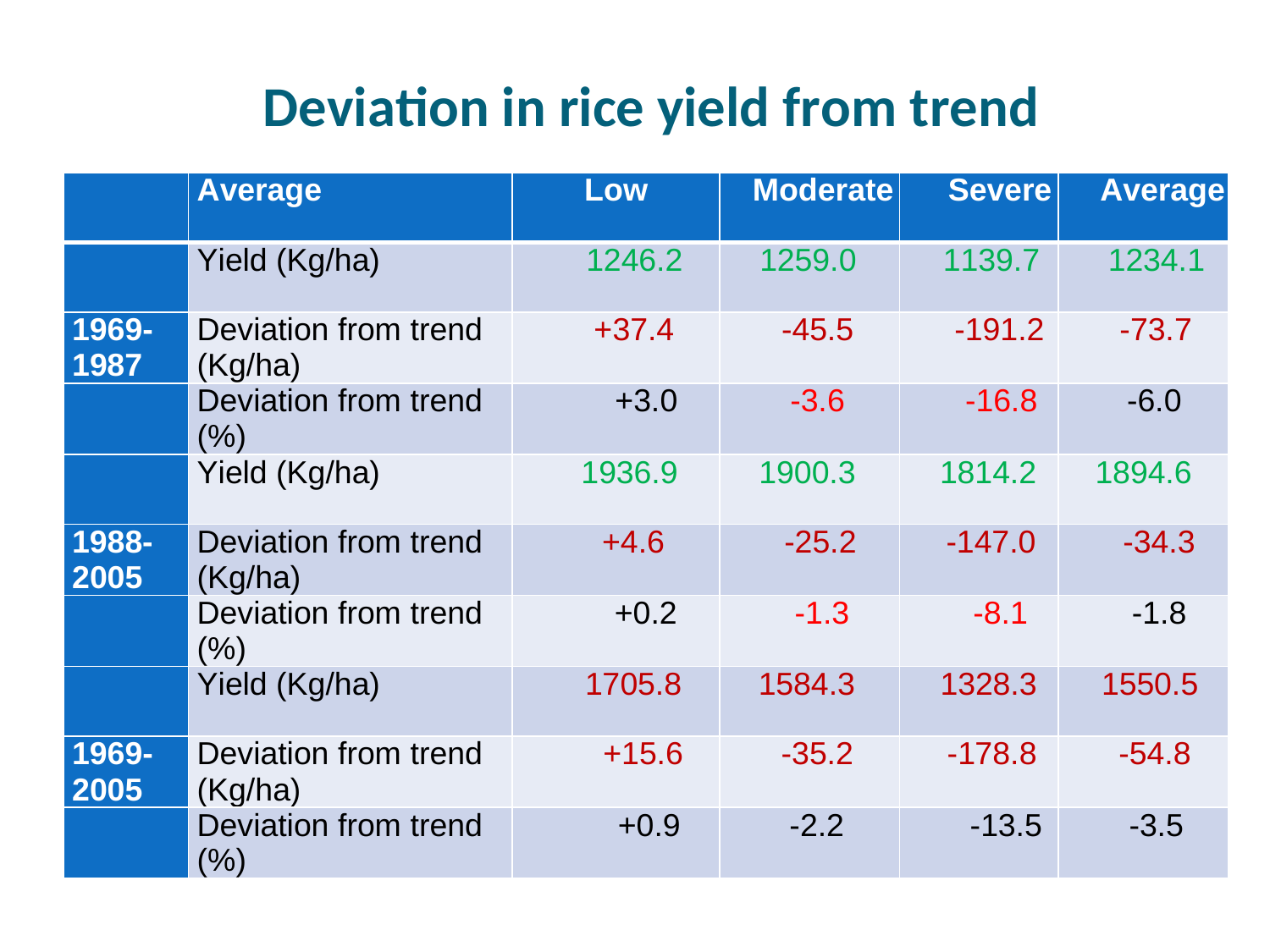

# Deviation in rice yield from trend
|  | Average | Low | Moderate | Severe | Average |
| --- | --- | --- | --- | --- | --- |
|  | Yield (Kg/ha) | 1246.2 | 1259.0 | 1139.7 | 1234.1 |
| 1969-1987 | Deviation from trend (Kg/ha) | +37.4 | -45.5 | -191.2 | -73.7 |
|  | Deviation from trend (%) | +3.0 | -3.6 | -16.8 | -6.0 |
|  | Yield (Kg/ha) | 1936.9 | 1900.3 | 1814.2 | 1894.6 |
| 1988-2005 | Deviation from trend (Kg/ha) | +4.6 | -25.2 | -147.0 | -34.3 |
|  | Deviation from trend (%) | +0.2 | -1.3 | -8.1 | -1.8 |
|  | Yield (Kg/ha) | 1705.8 | 1584.3 | 1328.3 | 1550.5 |
| 1969-2005 | Deviation from trend (Kg/ha) | +15.6 | -35.2 | -178.8 | -54.8 |
|  | Deviation from trend (%) | +0.9 | -2.2 | -13.5 | -3.5 |